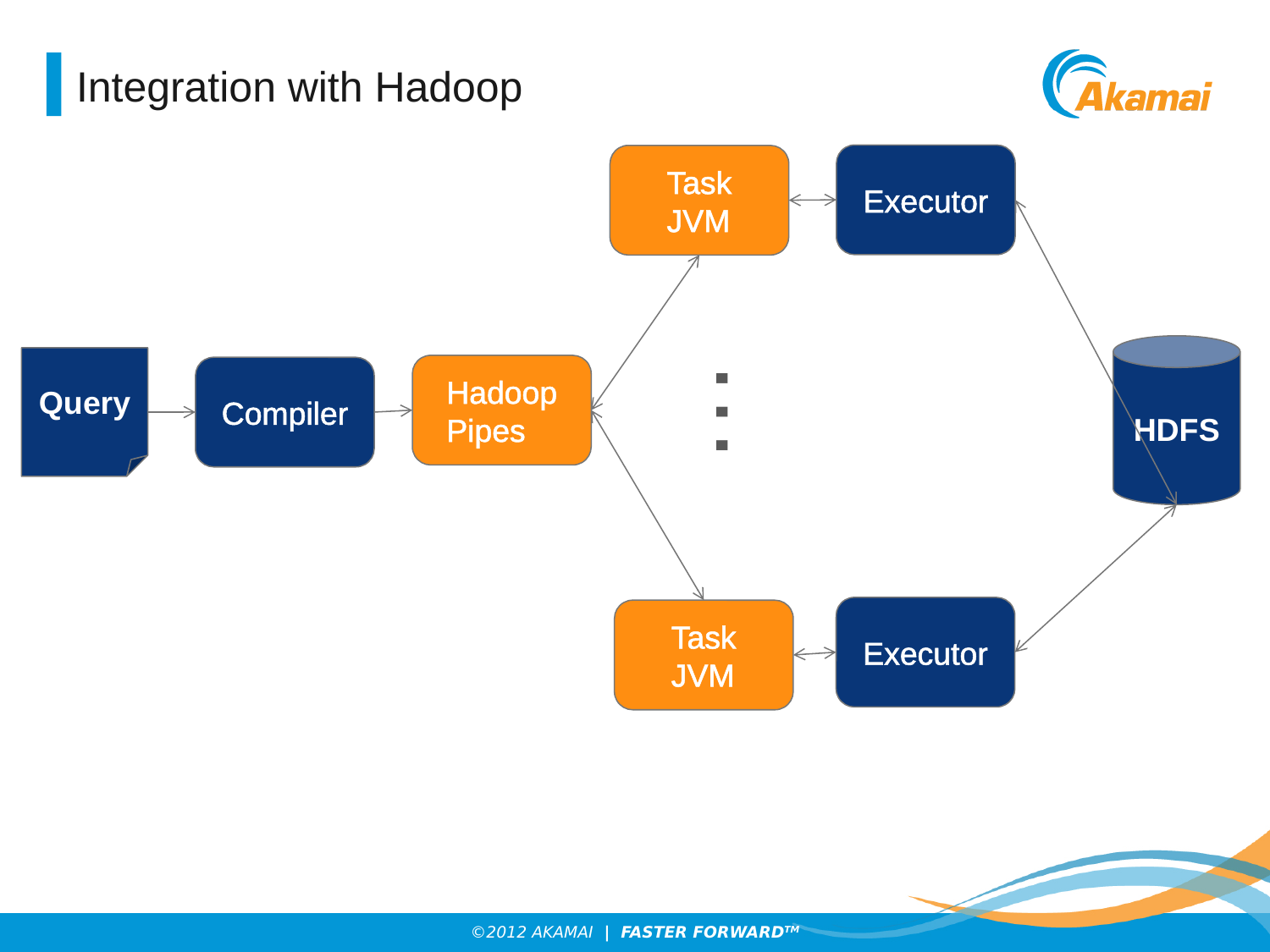

# Integration with Hadoop
Executor
Task
JVM
HDFS
…
Query
Hadoop
Pipes
Compiler
Executor
Task
JVM